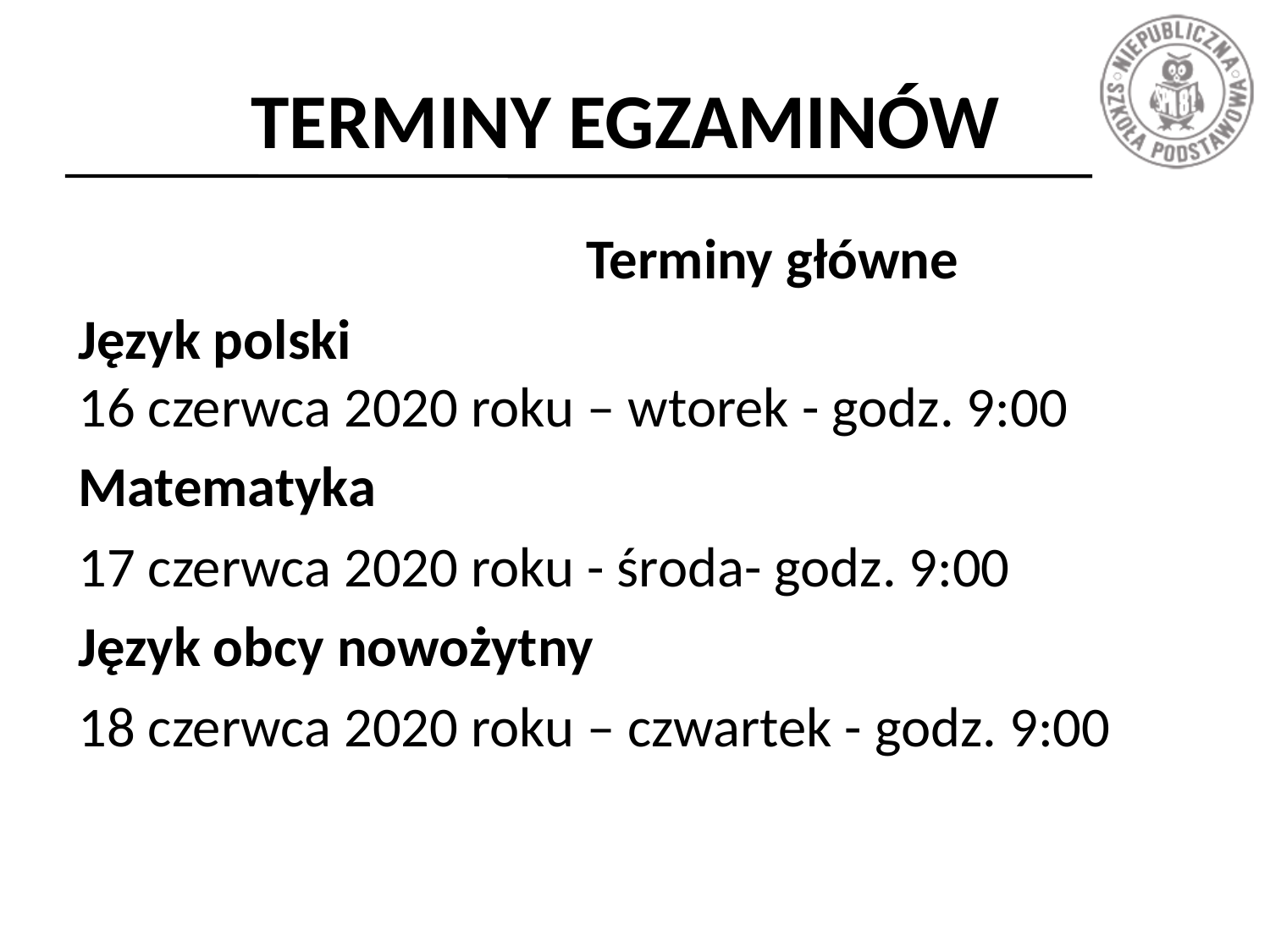

# TERMINY EGZAMINÓW

				Terminy główne
Język polski
16 czerwca 2020 roku – wtorek - godz. 9:00
Matematyka
17 czerwca 2020 roku - środa- godz. 9:00
Język obcy nowożytny
18 czerwca 2020 roku – czwartek - godz. 9:00